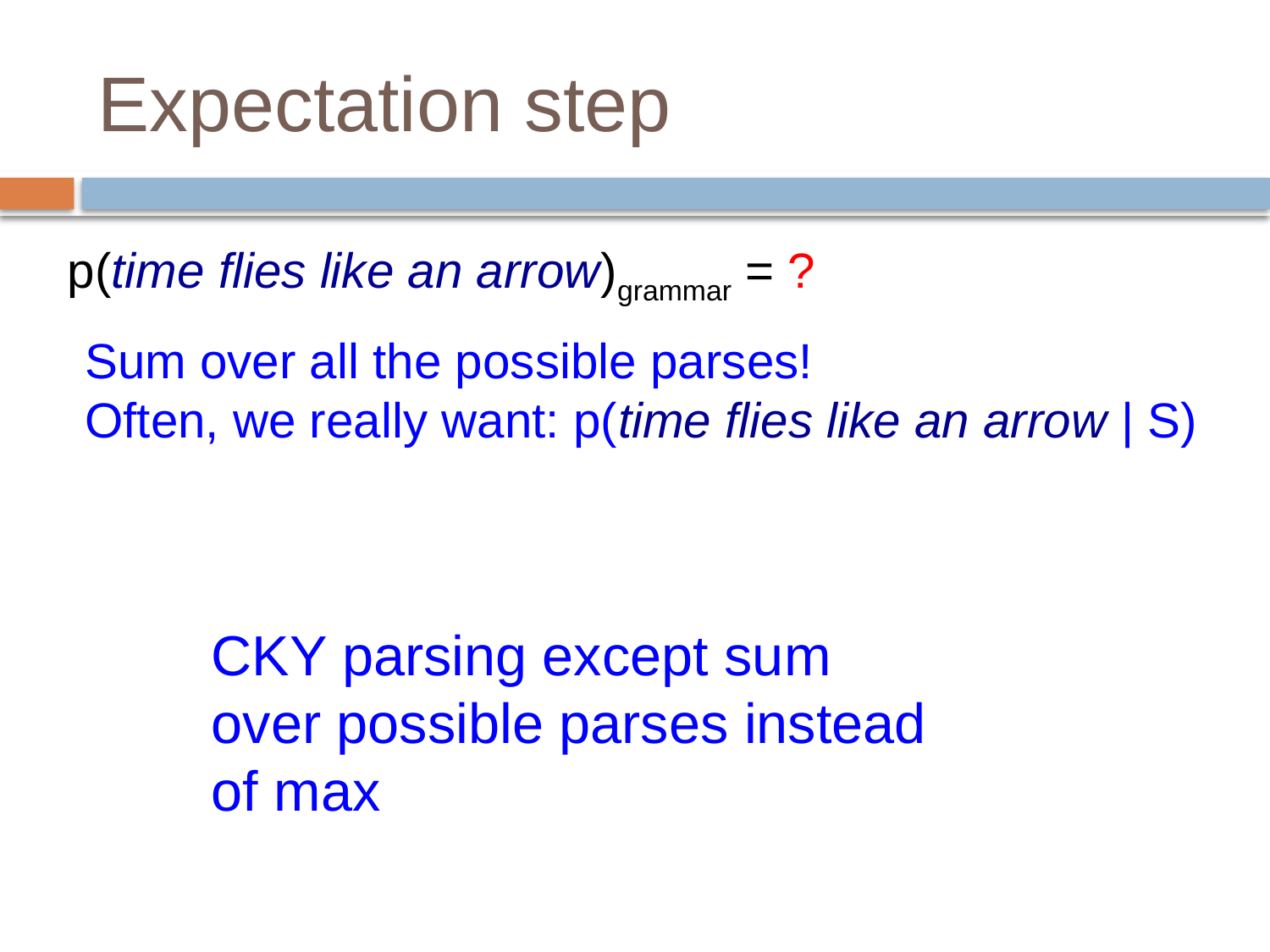

# Expectation step
p(time flies like an arrow)grammar = ?
Sum over all the possible parses!
Often, we really want: p(time flies like an arrow | S)
CKY parsing except sum over possible parses instead of max